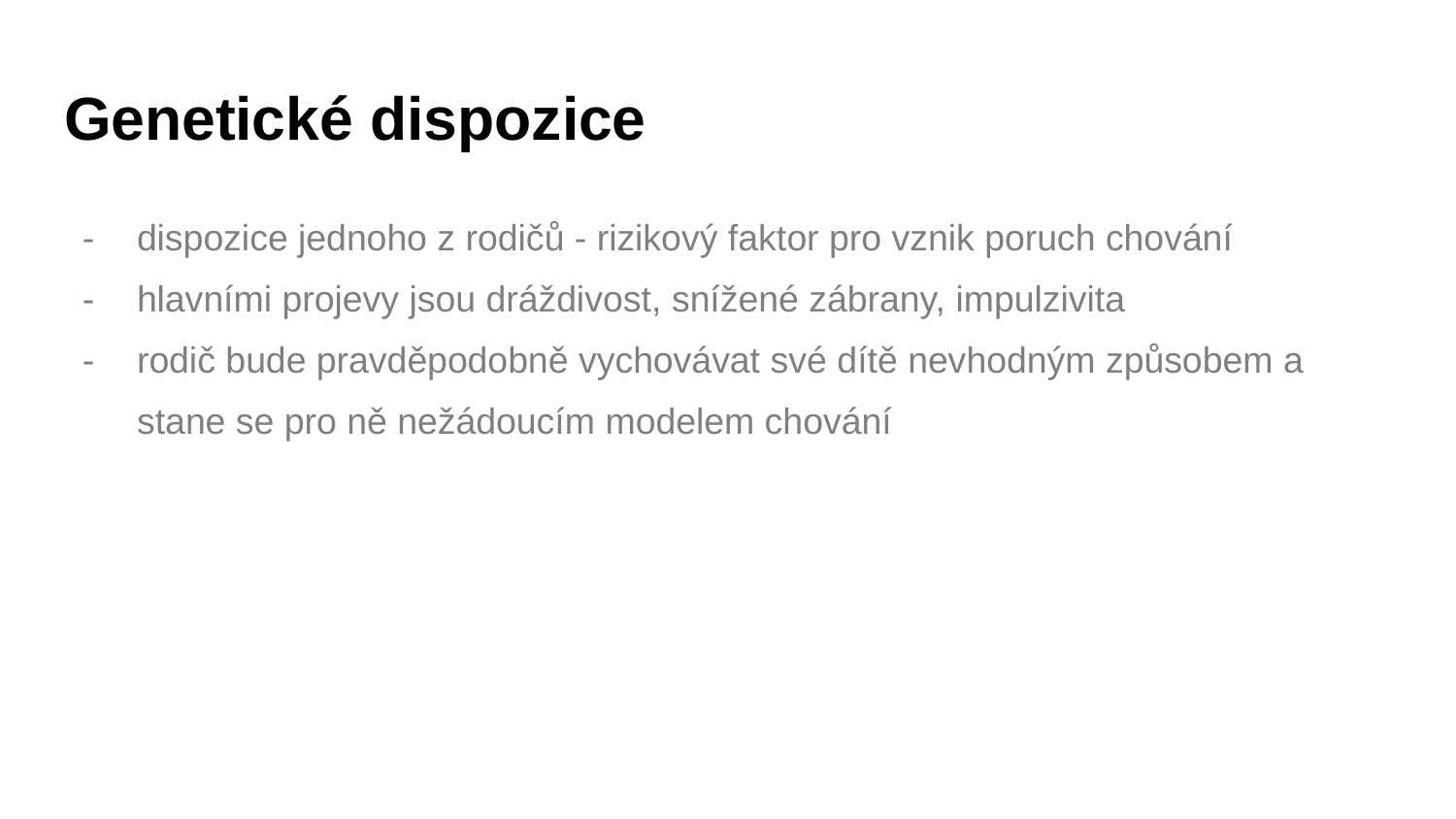

# Genetické dispozice
dispozice jednoho z rodičů - rizikový faktor pro vznik poruch chování
hlavními projevy jsou dráždivost, snížené zábrany, impulzivita
rodič bude pravděpodobně vychovávat své dítě nevhodným způsobem a stane se pro ně nežádoucím modelem chování